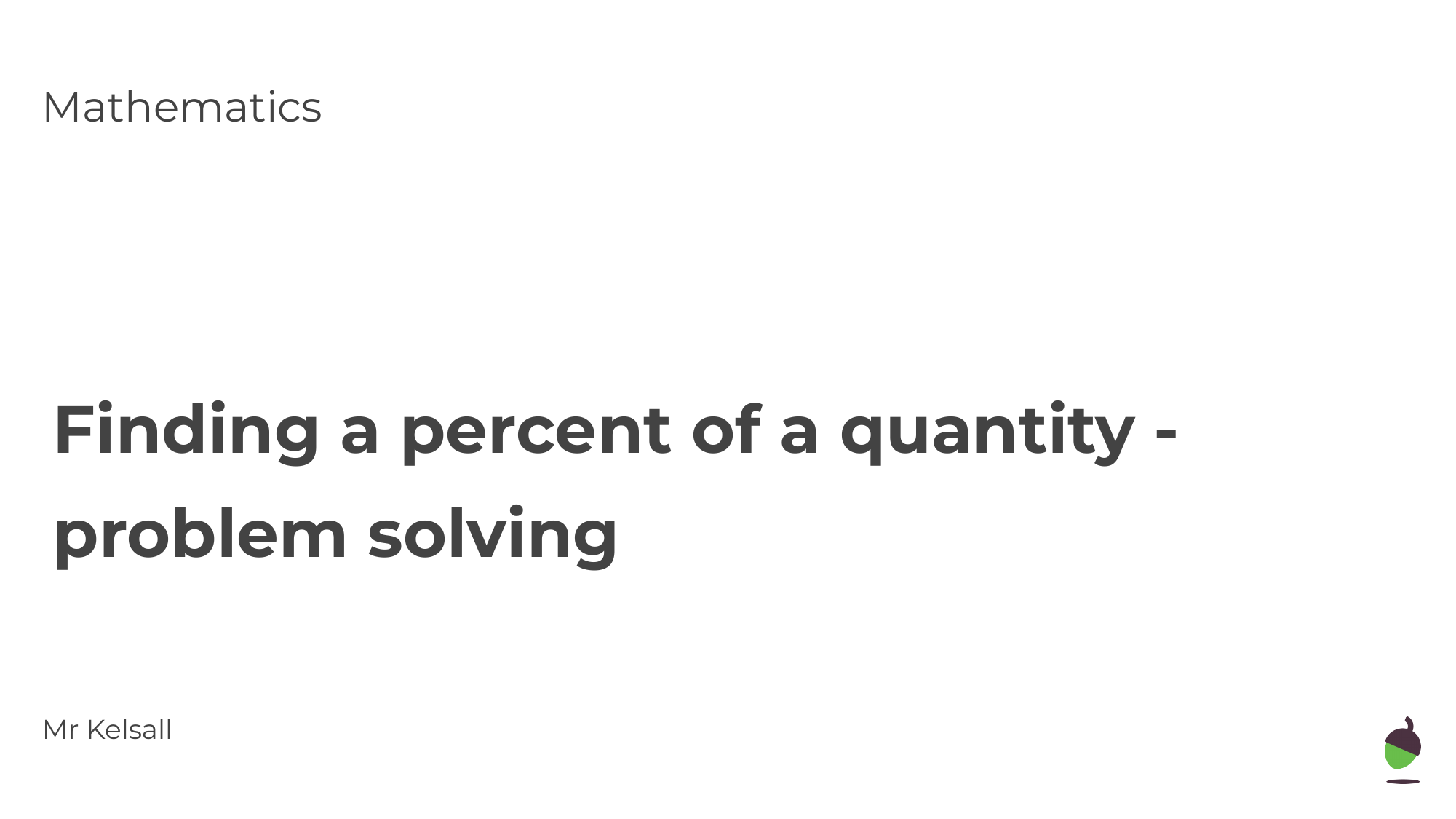

Mathematics
Finding a percent of a quantity - problem solving
Mr Kelsall